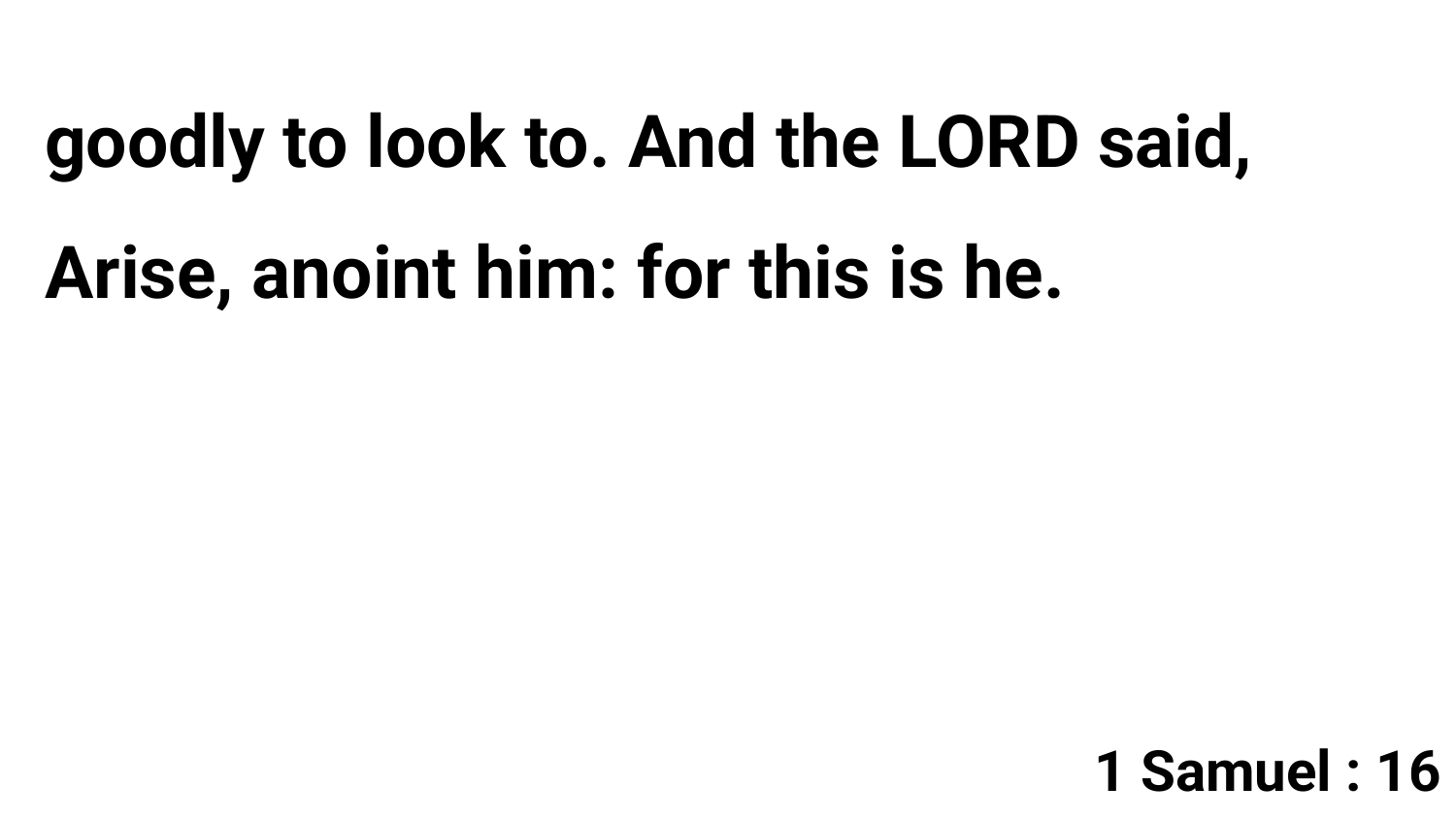

goodly to look to. And the LORD said, Arise, anoint him: for this is he.
1 Samuel : 16